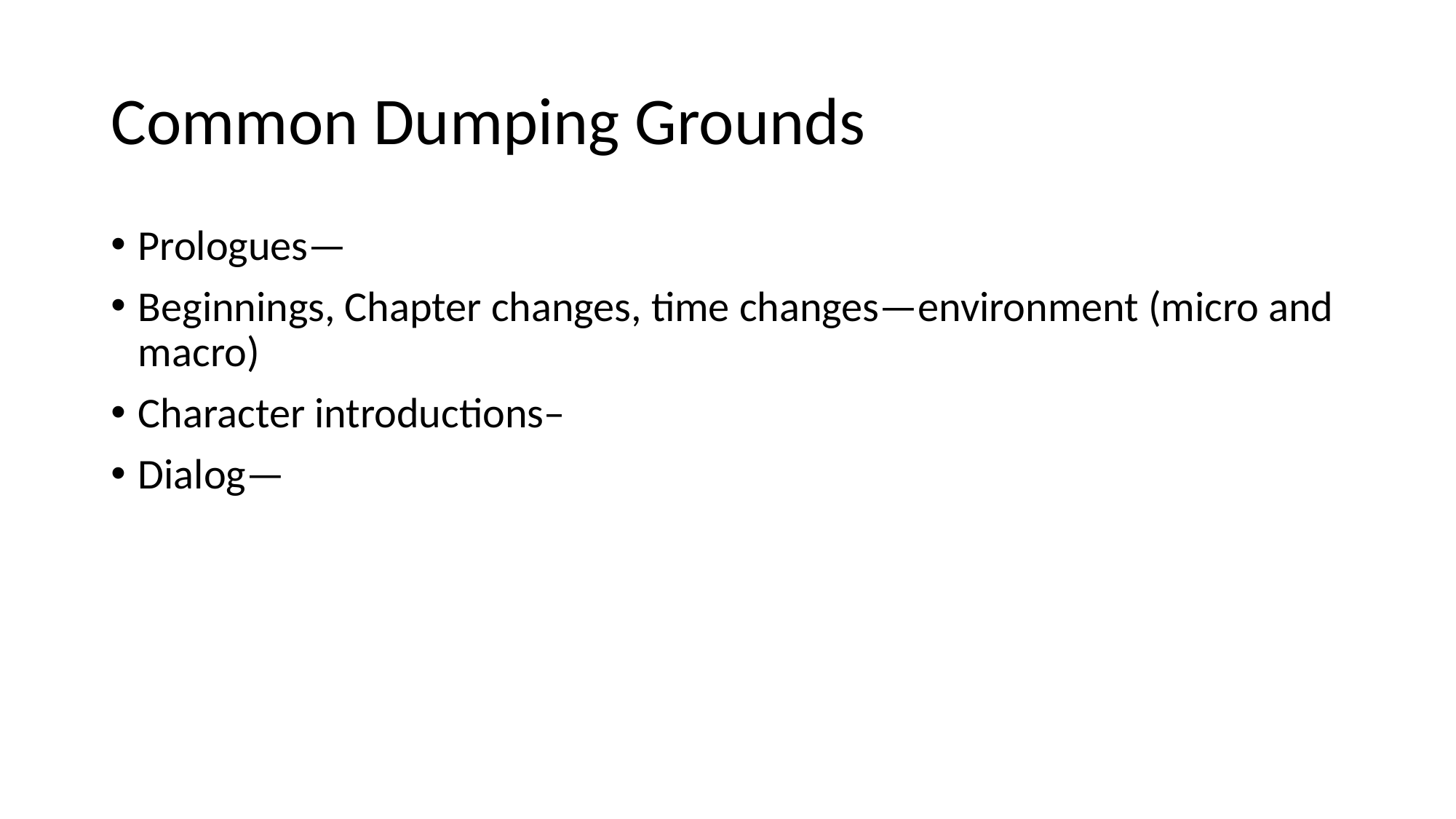

# Common Dumping Grounds
Prologues—
Beginnings, Chapter changes, time changes—environment (micro and macro)
Character introductions–
Dialog—